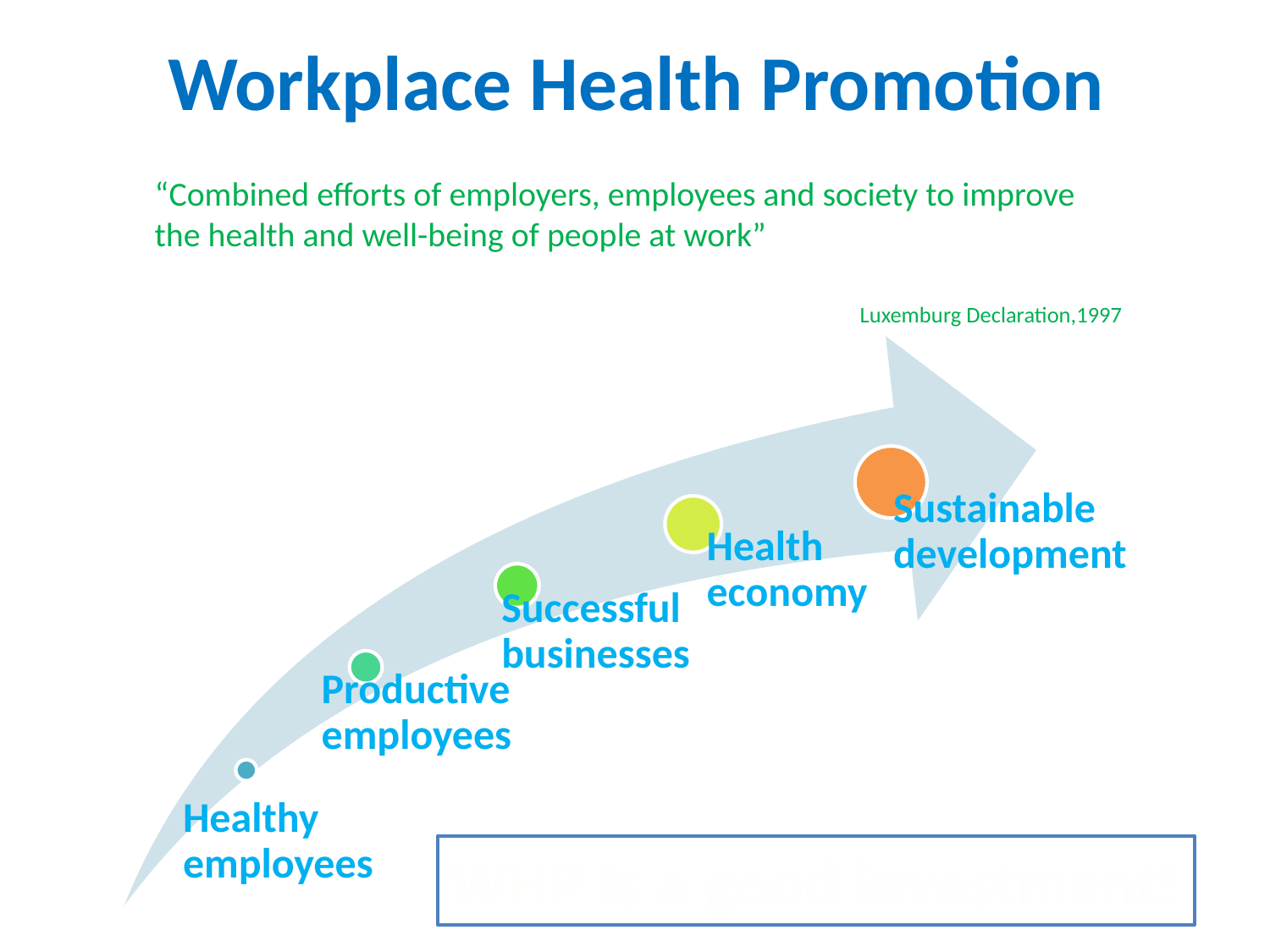

# Workplace Health Promotion
“Combined efforts of employers, employees and society to improve the health and well-being of people at work”

Luxemburg Declaration,1997
Healthy employees
Productive employees
Successful businesses
Health economy
Sustainable development
WHP is a good investment!